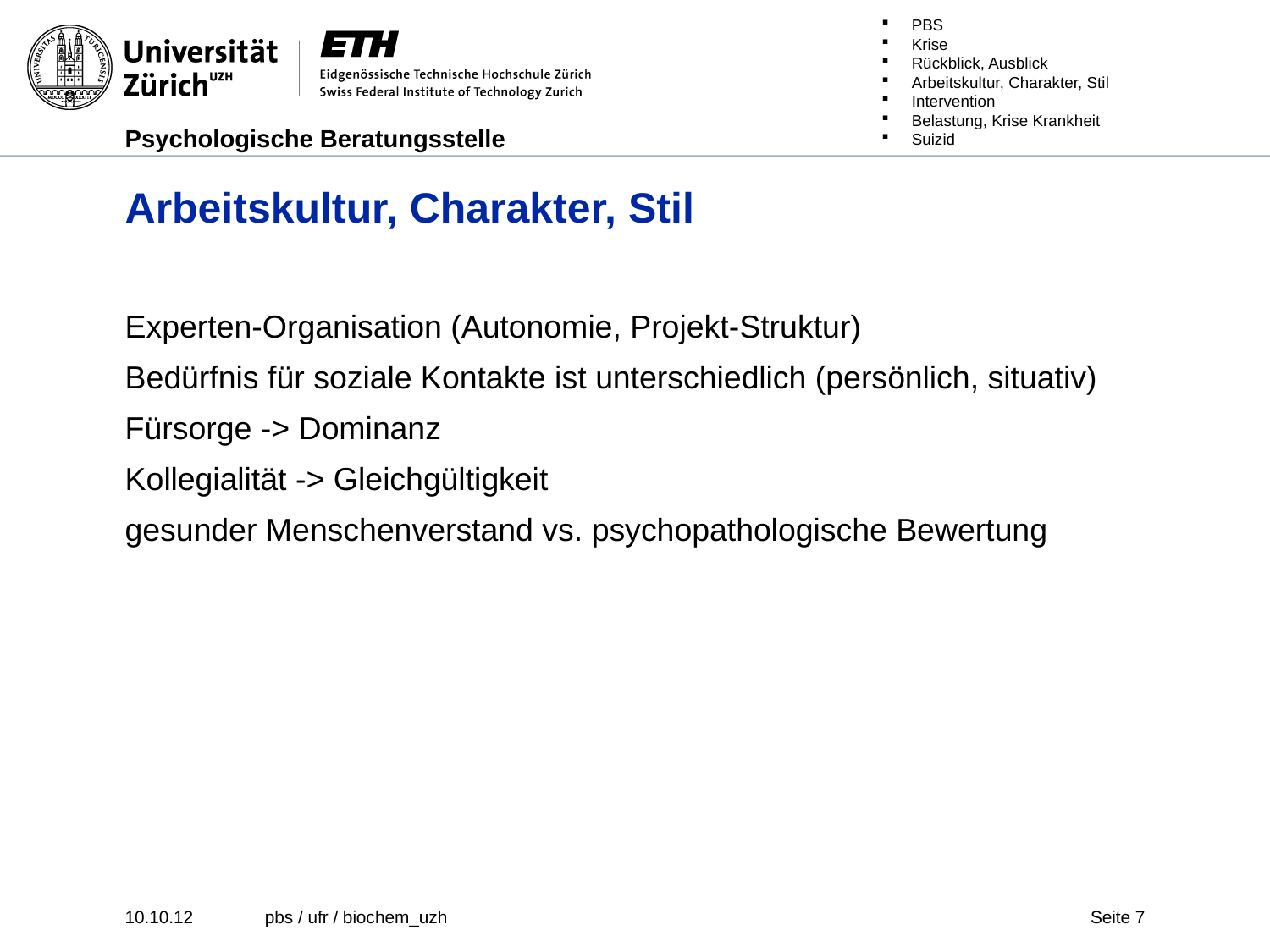

# Arbeitskultur, Charakter, Stil
Experten-Organisation (Autonomie, Projekt-Struktur)
Bedürfnis für soziale Kontakte ist unterschiedlich (persönlich, situativ)
Fürsorge -> Dominanz
Kollegialität -> Gleichgültigkeit
gesunder Menschenverstand vs. psychopathologische Bewertung
10.10.12
pbs / ufr / biochem_uzh
7